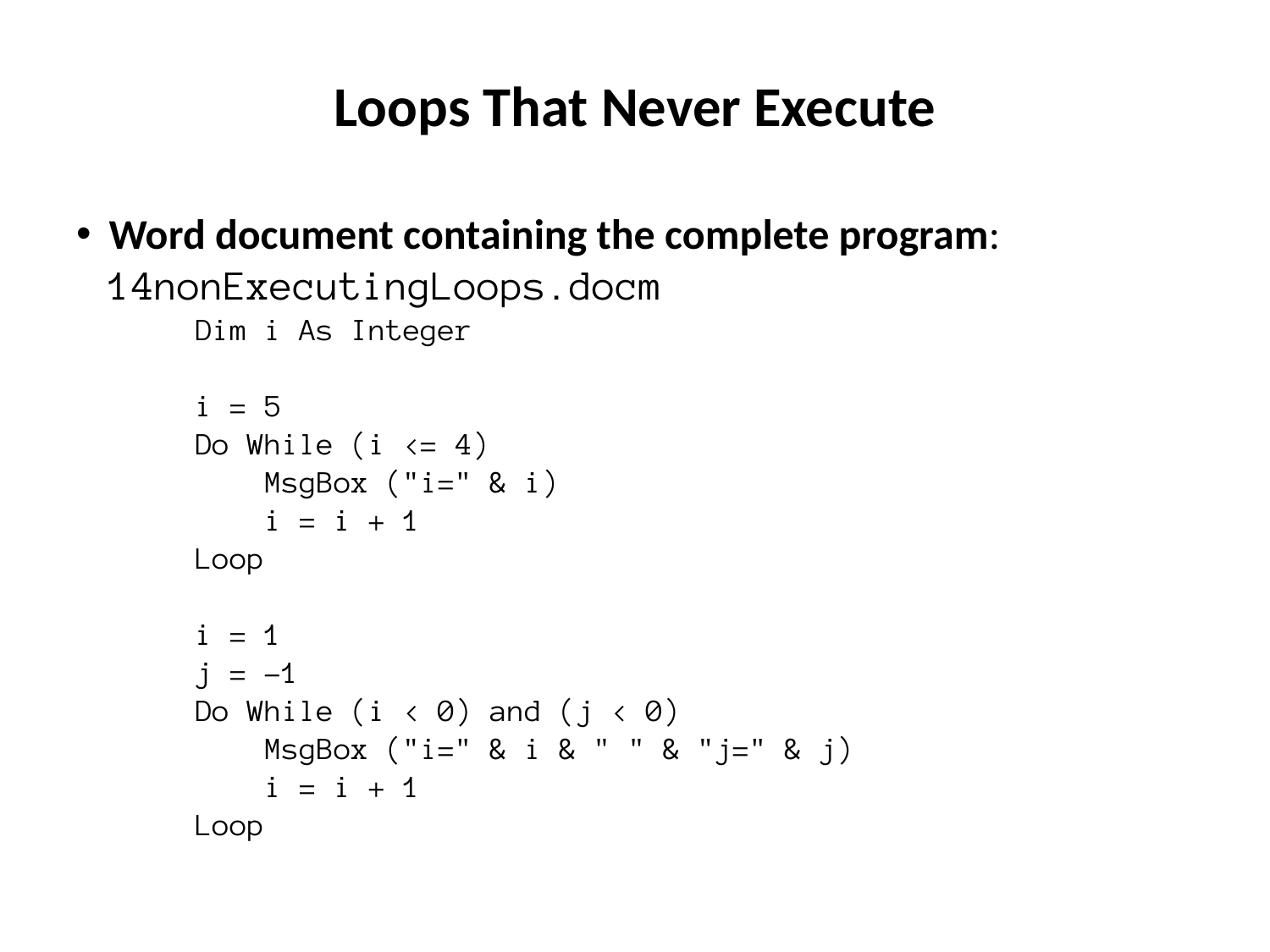

# Loops That Never Execute
Word document containing the complete program: 14nonExecutingLoops.docm
     Dim i As Integer

     i = 5
     Do While (i <= 4)
         MsgBox ("i=" & i)
         i = i + 1
     Loop

     i = 1
     j = -1
     Do While (i < 0) and (j < 0)
         MsgBox ("i=" & i & " " & "j=" & j)
         i = i + 1
     Loop